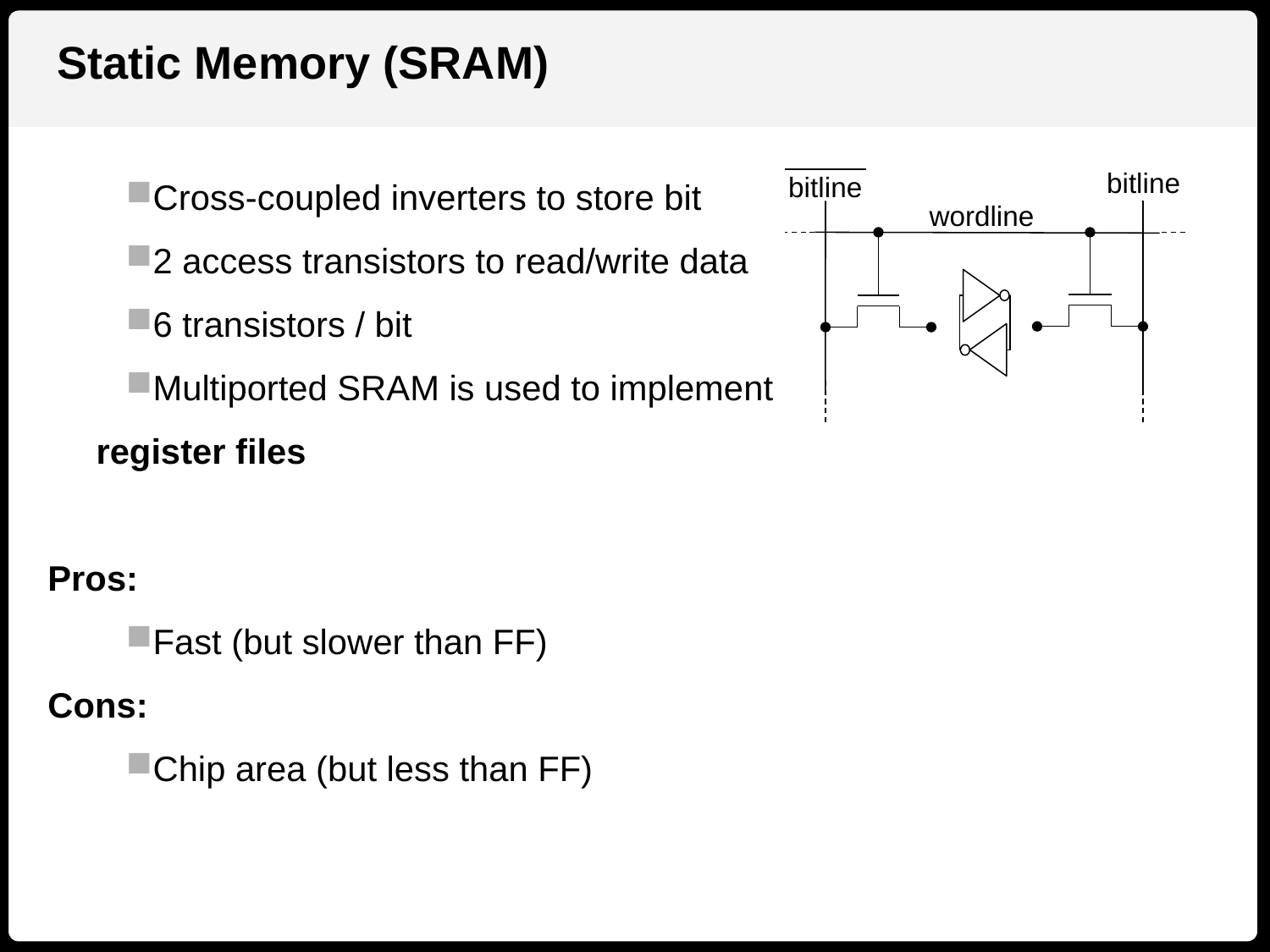

Static Memory (SRAM)
Cross-coupled inverters to store bit
2 access transistors to read/write data
6 transistors / bit
Multiported SRAM is used to implement
	register files

Pros:
Fast (but slower than FF)
Cons:
Chip area (but less than FF)

bitline
bitline
wordline